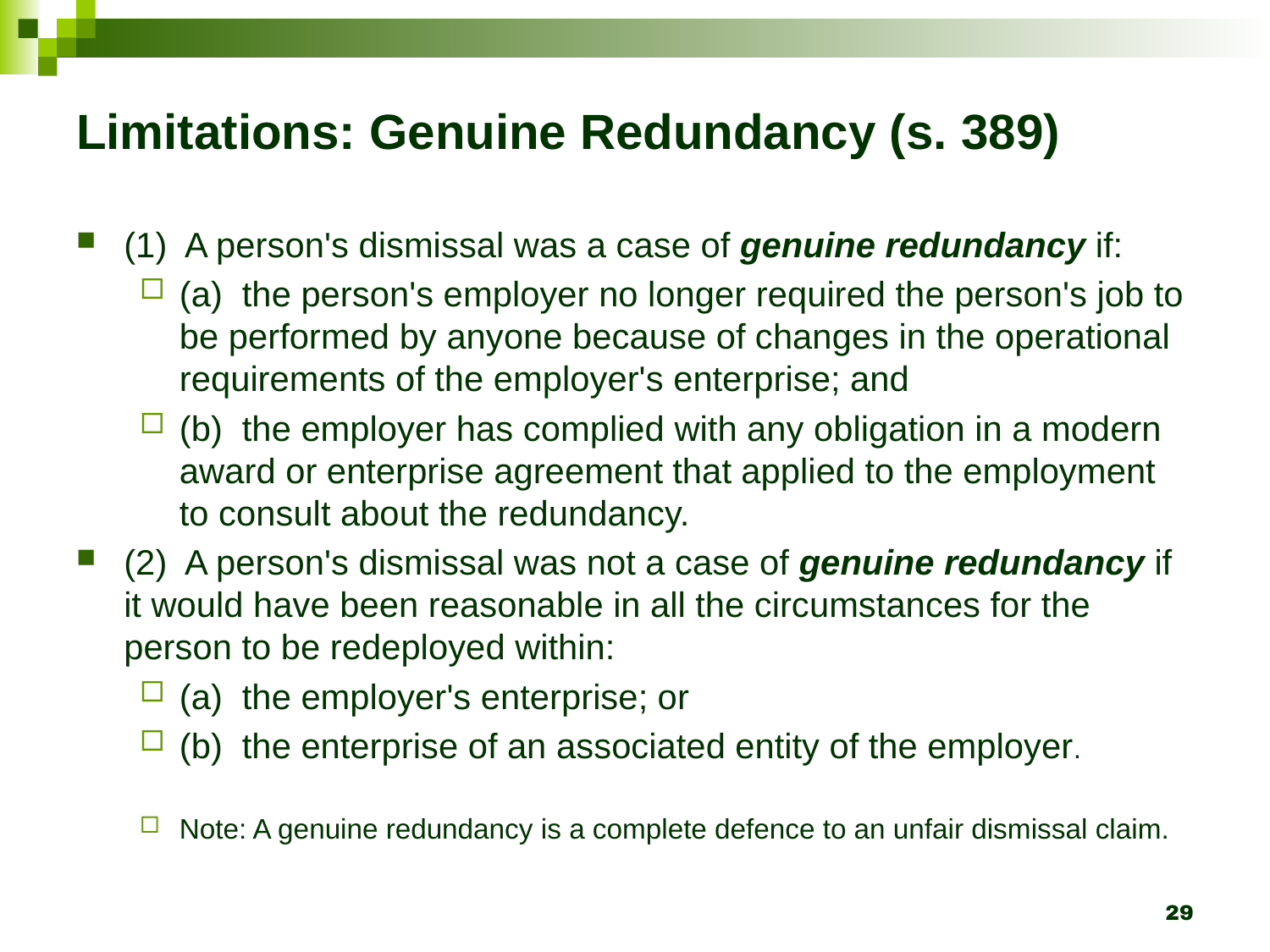

# Limitations: Genuine Redundancy (s. 389)
(1)  A person's dismissal was a case of genuine redundancy if:
(a)  the person's employer no longer required the person's job to be performed by anyone because of changes in the operational requirements of the employer's enterprise; and
(b)  the employer has complied with any obligation in a modern award or enterprise agreement that applied to the employment to consult about the redundancy.
(2)  A person's dismissal was not a case of genuine redundancy if it would have been reasonable in all the circumstances for the person to be redeployed within:
(a)  the employer's enterprise; or
(b)  the enterprise of an associated entity of the employer.

Note: A genuine redundancy is a complete defence to an unfair dismissal claim.

29